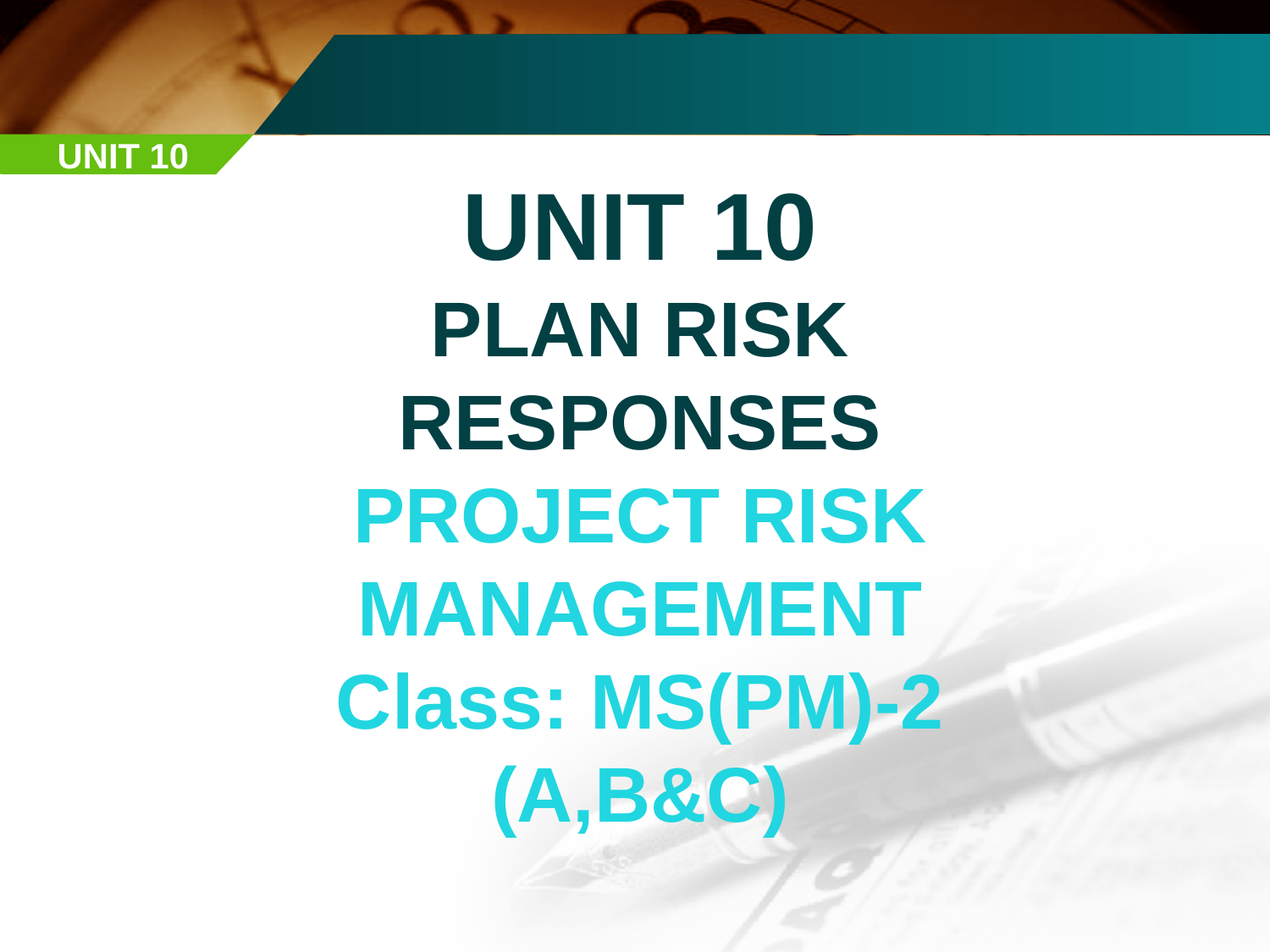

UNIT 10
UNIT 10
PLAN RISK RESPONSES
PROJECT RISK
MANAGEMENT
Class: MS(PM)-2 (A,B&C)